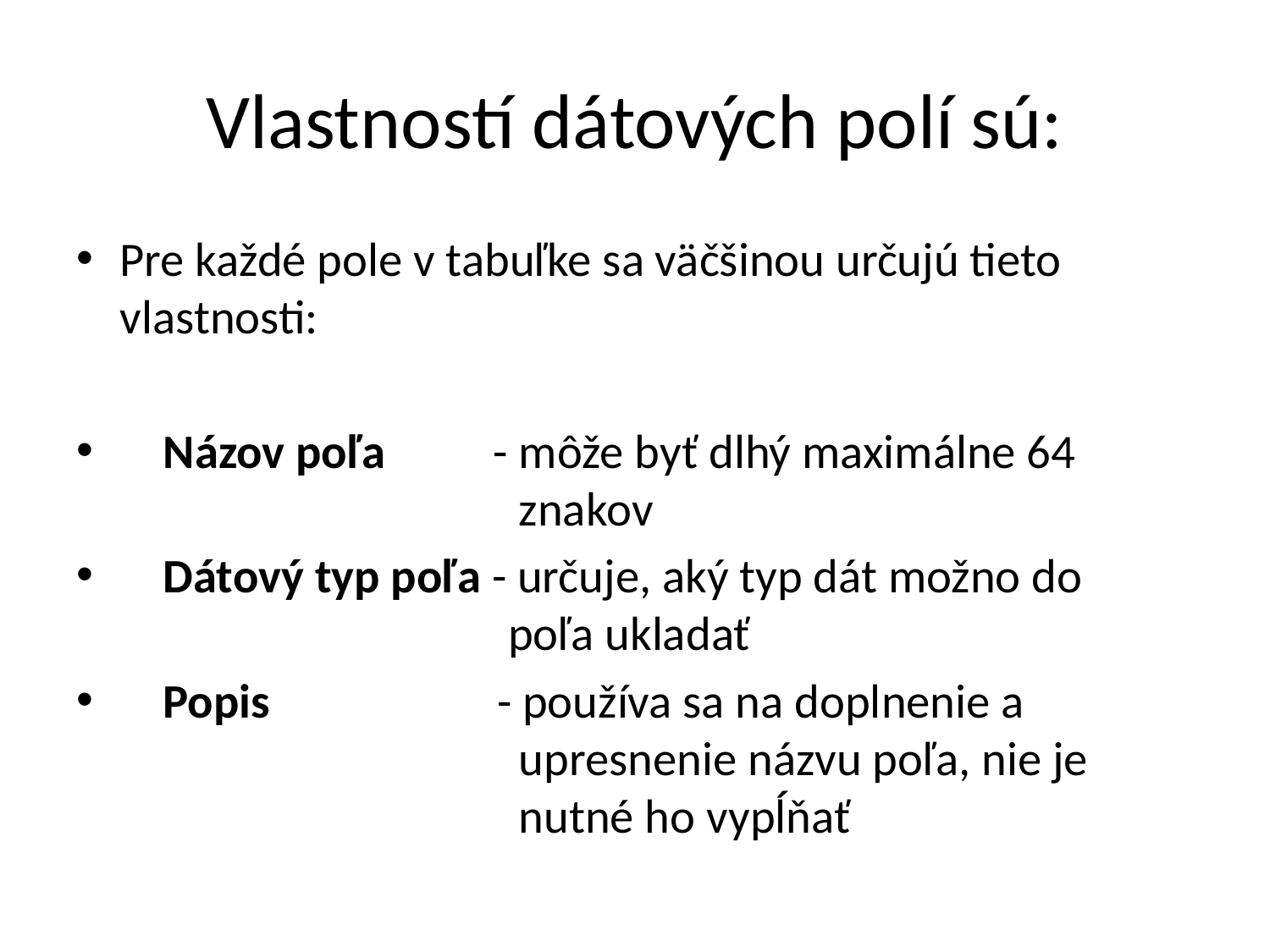

# Vlastností dátových polí sú:
Pre každé pole v tabuľke sa väčšinou určujú tieto vlastnosti:

    Názov poľa          - môže byť dlhý maximálne 64
                                     znakov
    Dátový typ poľa - určuje, aký typ dát možno do
                                    poľa ukladať
    Popis                     - používa sa na doplnenie a
                                     upresnenie názvu poľa, nie je
                                     nutné ho vypĺňať